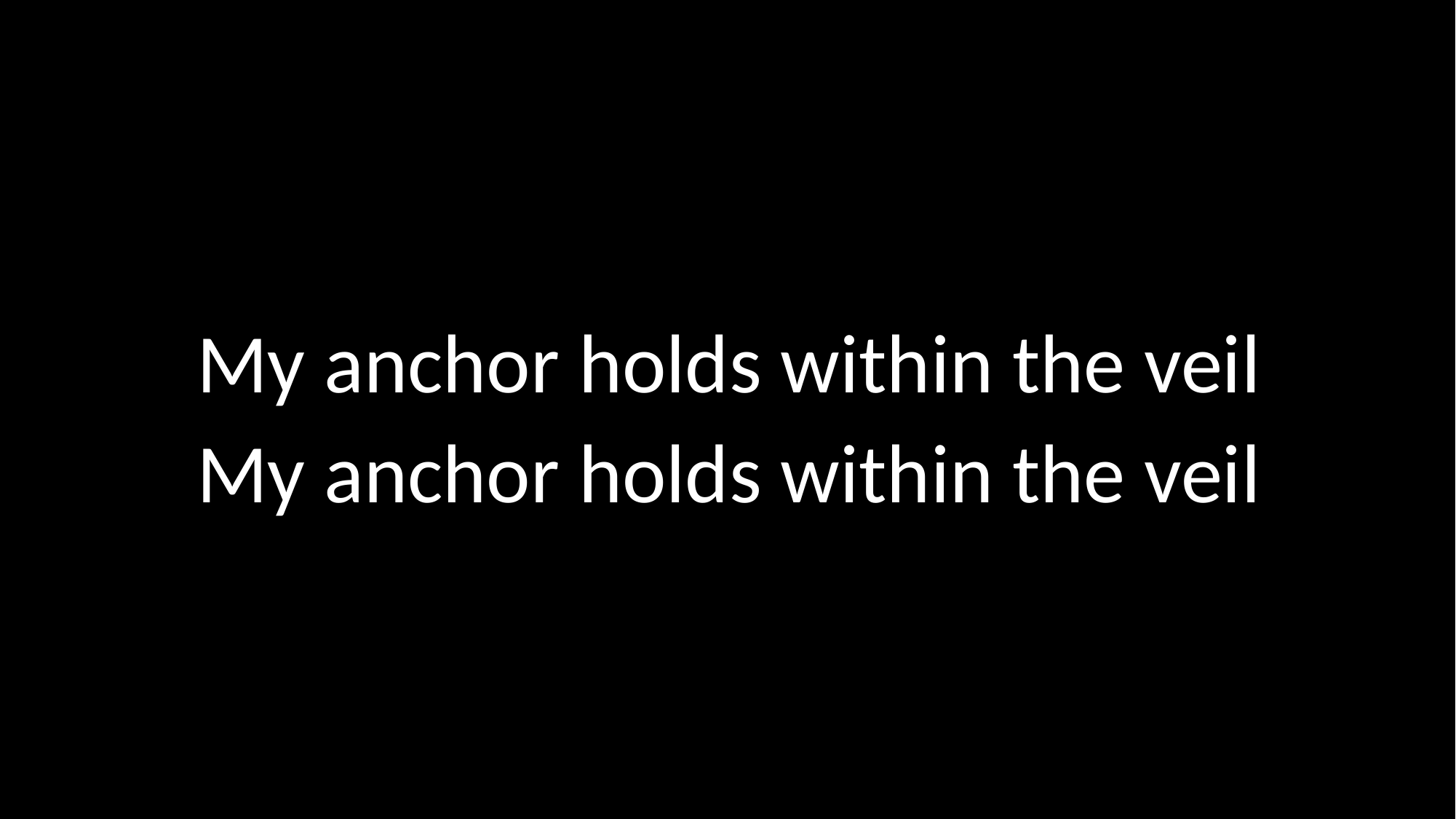

# My anchor holds within the veil My anchor holds within the veil